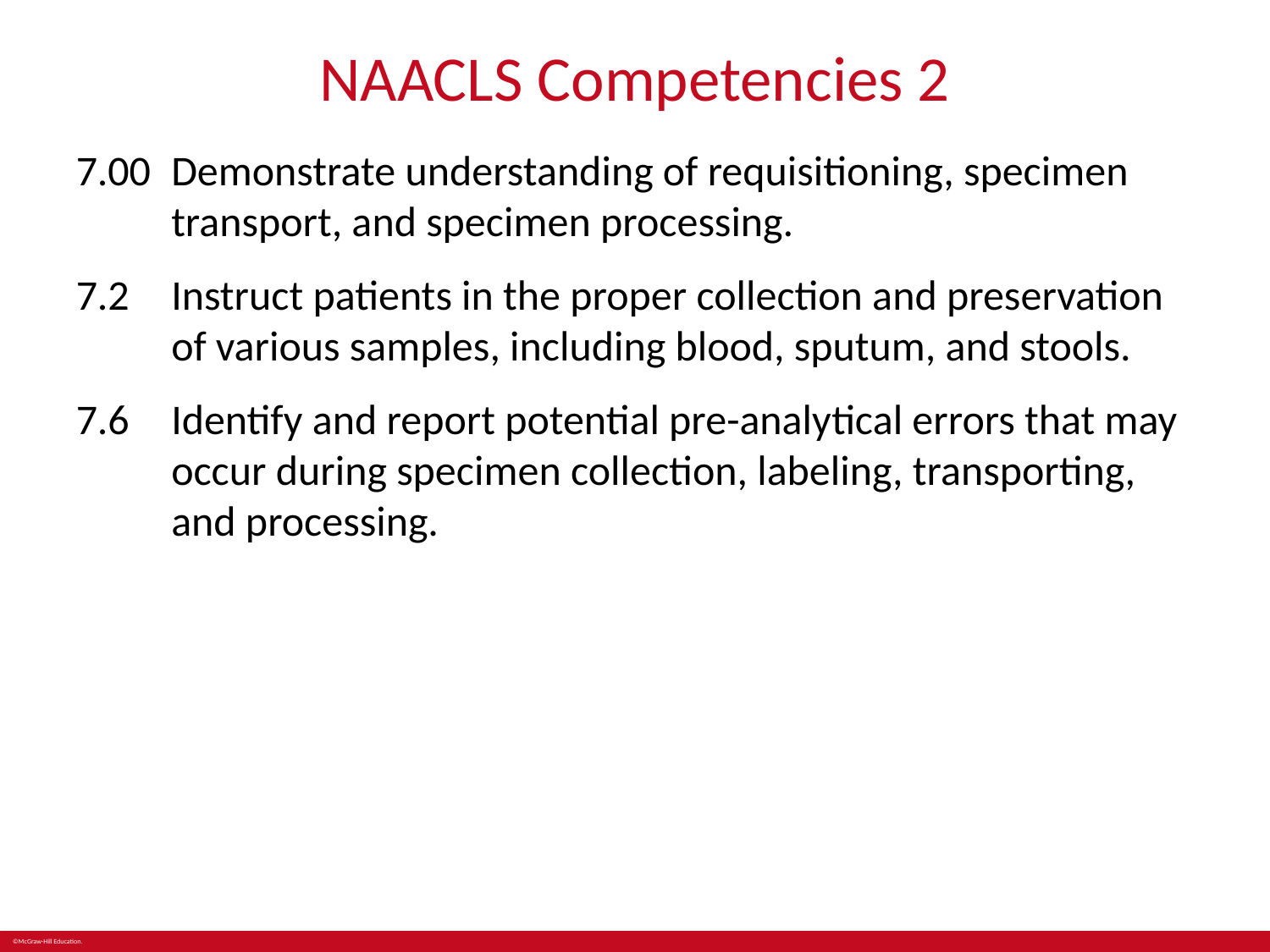

# NAACLS Competencies 2
7.00	Demonstrate understanding of requisitioning, specimen transport, and specimen processing.
7.2	Instruct patients in the proper collection and preservation of various samples, including blood, sputum, and stools.
7.6	Identify and report potential pre-analytical errors that may occur during specimen collection, labeling, transporting, and processing.